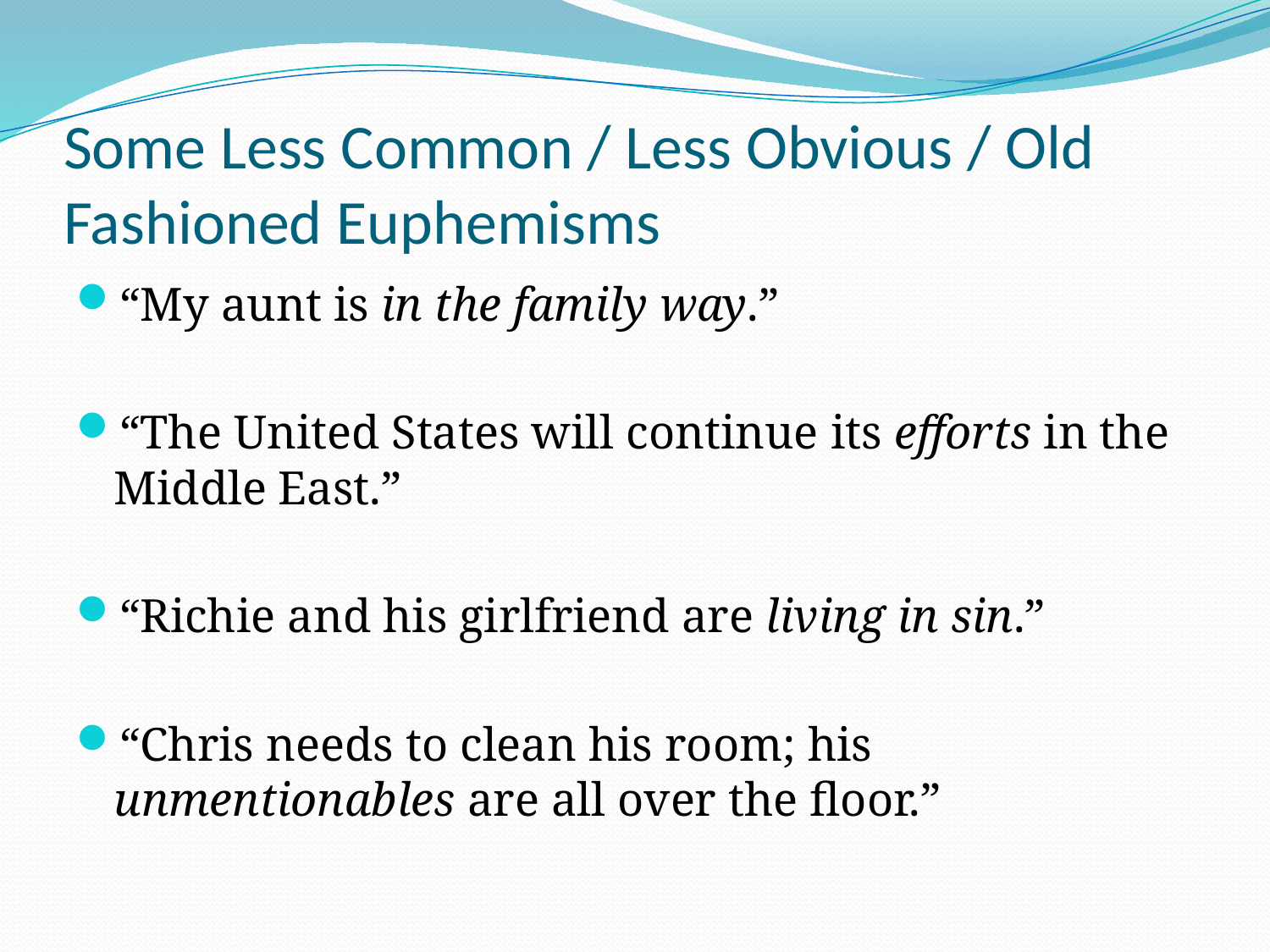

# Some Less Common / Less Obvious / Old Fashioned Euphemisms
“My aunt is in the family way.”

“The United States will continue its efforts in the Middle East.”

“Richie and his girlfriend are living in sin.”

“Chris needs to clean his room; his unmentionables are all over the floor.”